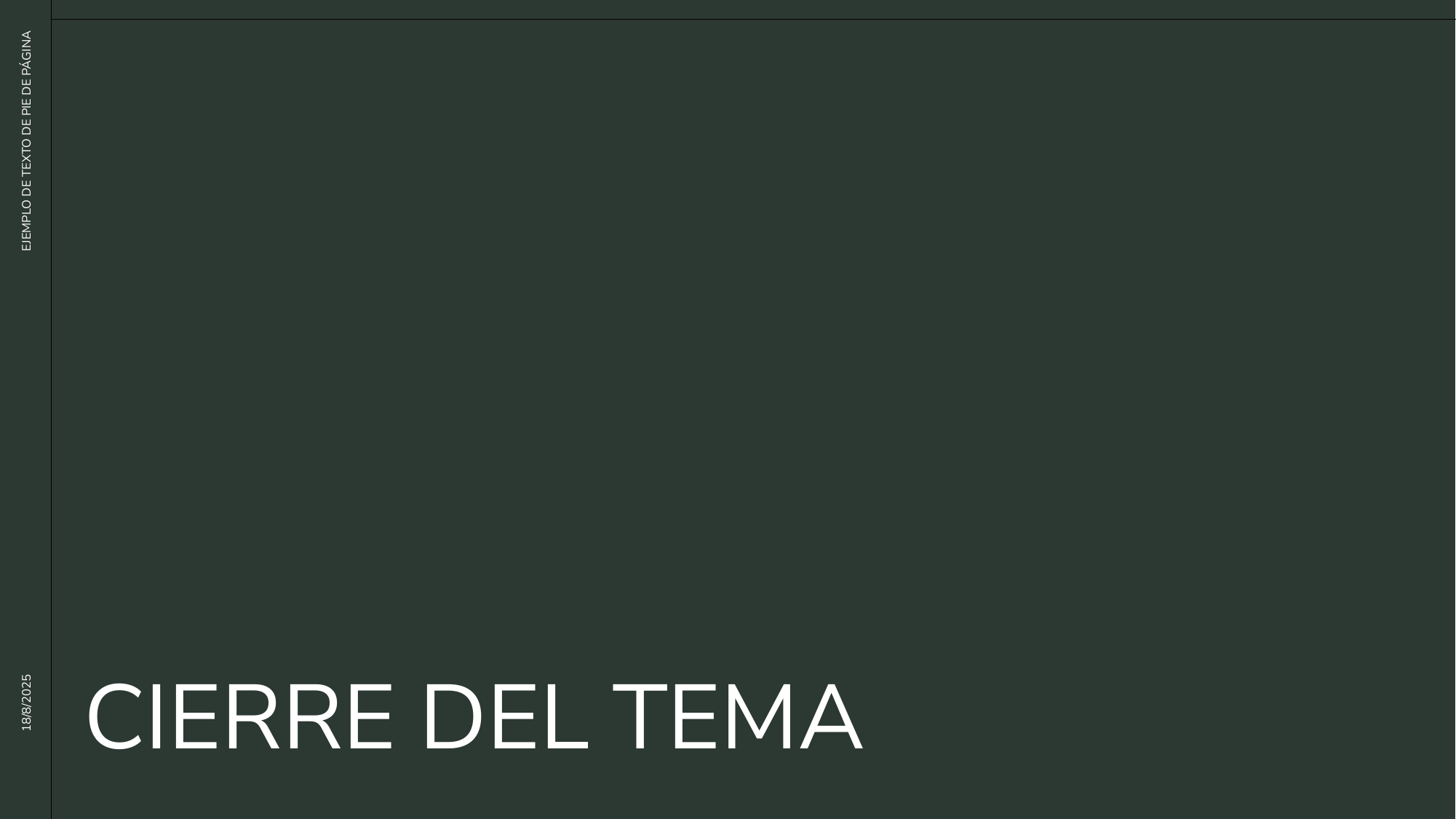

# Cierre del tema
EJEMPLO DE TEXTO DE PIE DE PÁGINA
18/8/2025